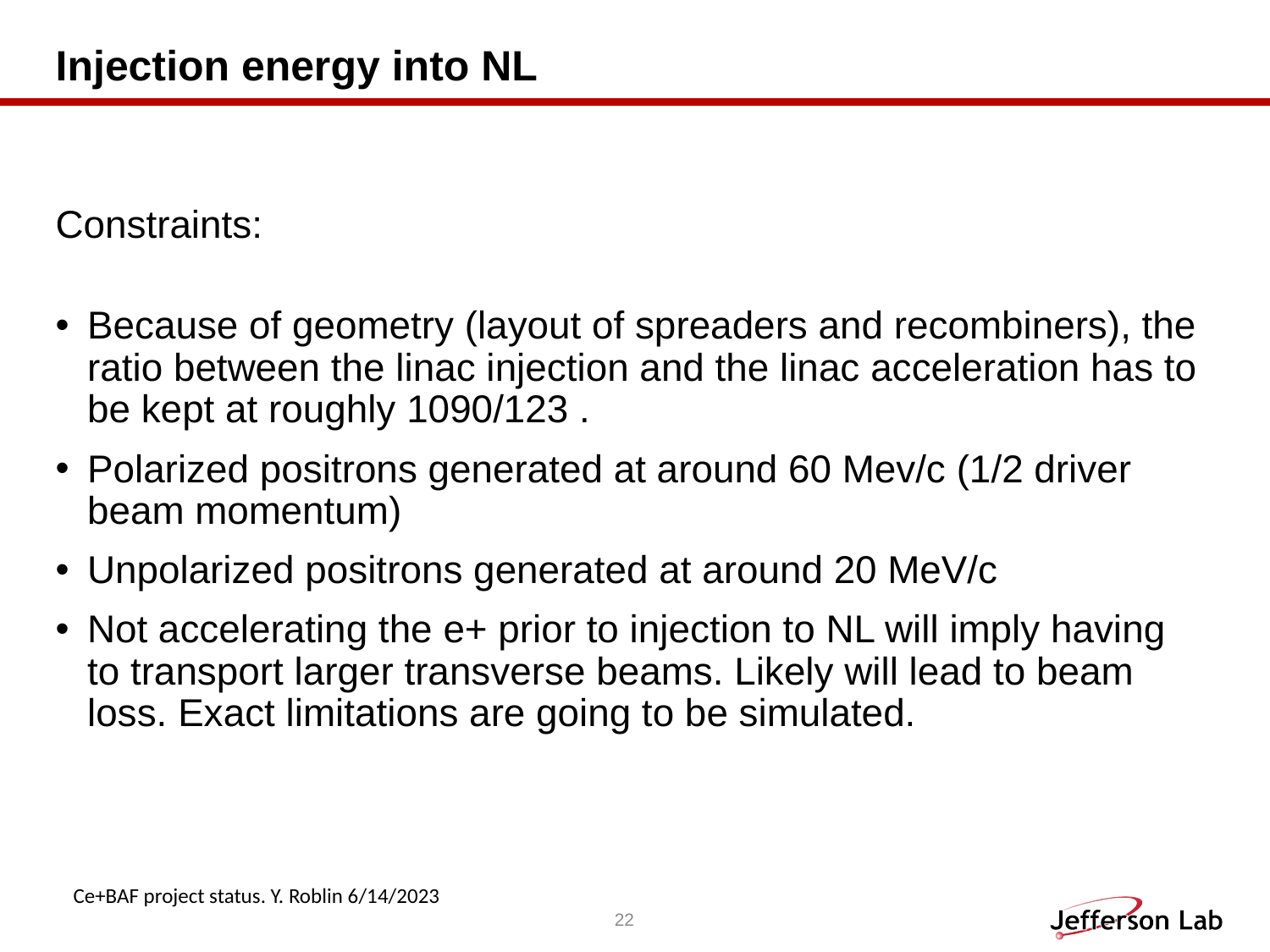

# Injection energy into NL

Constraints:
Because of geometry (layout of spreaders and recombiners), the ratio between the linac injection and the linac acceleration has to be kept at roughly 1090/123 .
Polarized positrons generated at around 60 Mev/c (1/2 driver beam momentum)
Unpolarized positrons generated at around 20 MeV/c
Not accelerating the e+ prior to injection to NL will imply having to transport larger transverse beams. Likely will lead to beam loss. Exact limitations are going to be simulated.

Ce+BAF project status. Y. Roblin 6/14/2023
22